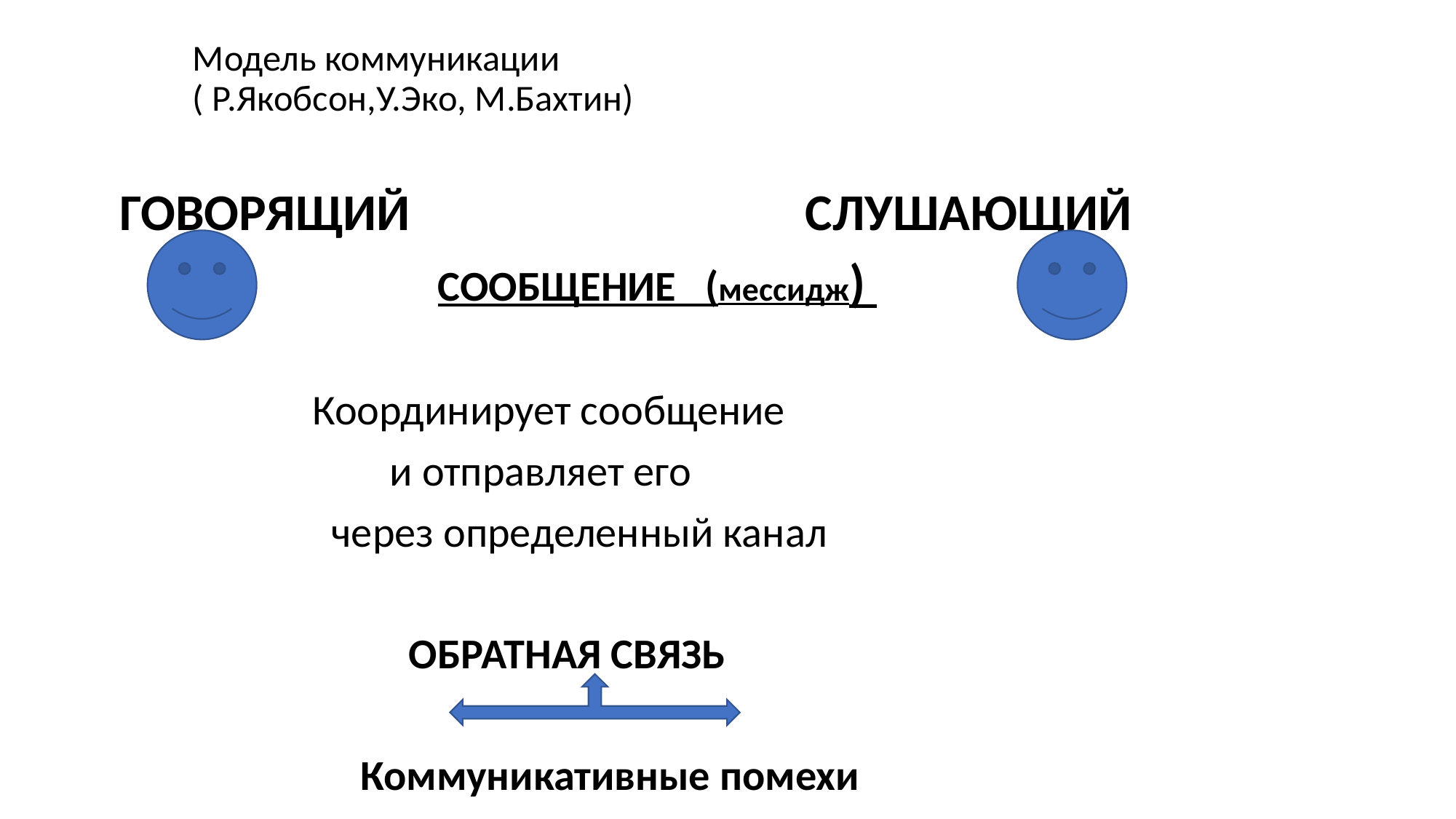

# Модель коммуникации ( Р.Якобсон,У.Эко, М.Бахтин)

      ГОВОРЯЩИЙ                                  СЛУШАЮЩИЙ
                                        СООБЩЕНИЕ   (мессидж)

                           Координирует сообщение
                                   и отправляет его
                             через определенный канал

                                     ОБРАТНАЯ СВЯЗЬ

                                Коммуникативные помехи